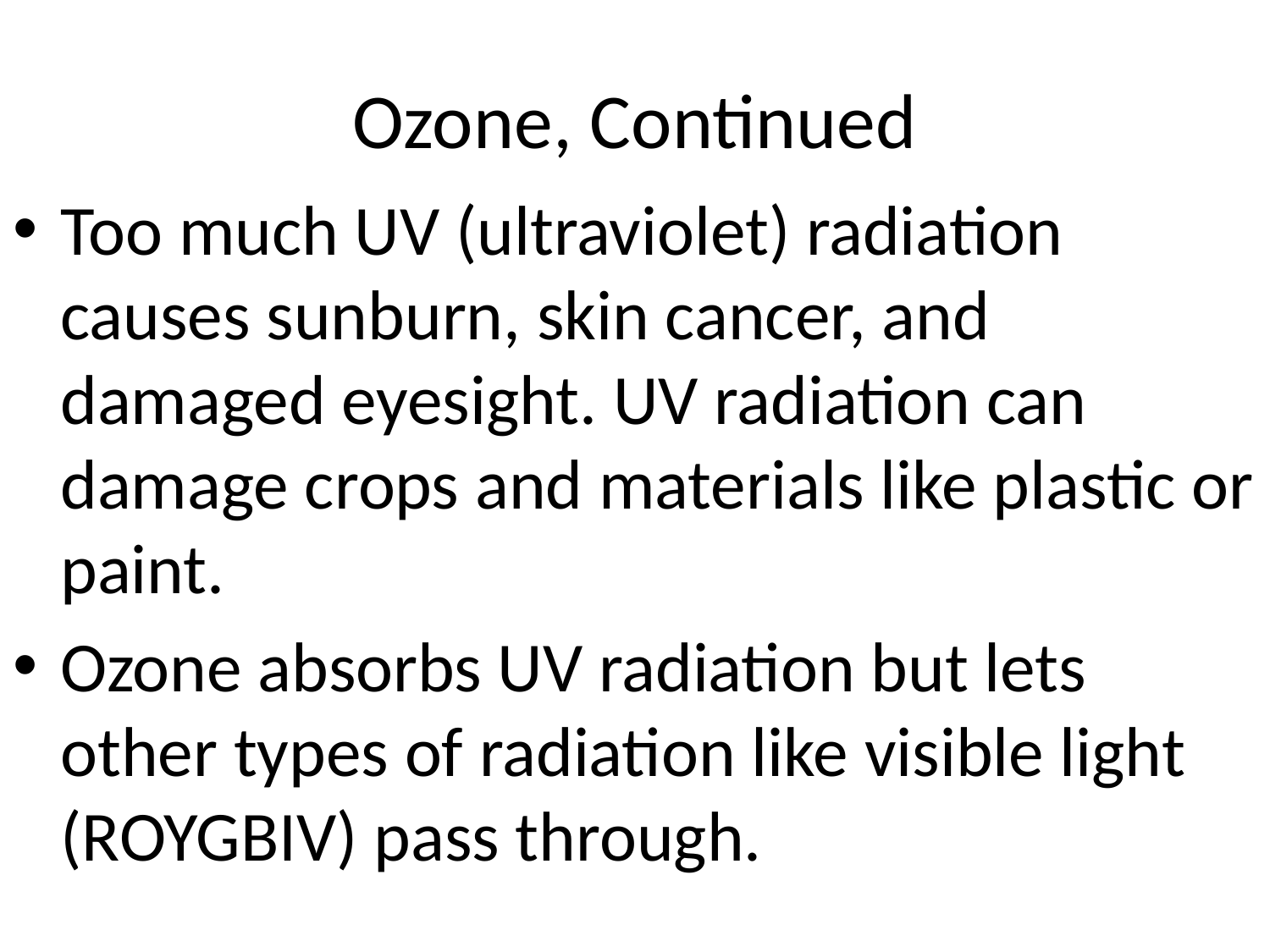

# Ozone, Continued
Too much UV (ultraviolet) radiation causes sunburn, skin cancer, and damaged eyesight. UV radiation can damage crops and materials like plastic or paint.
Ozone absorbs UV radiation but lets other types of radiation like visible light (ROYGBIV) pass through.